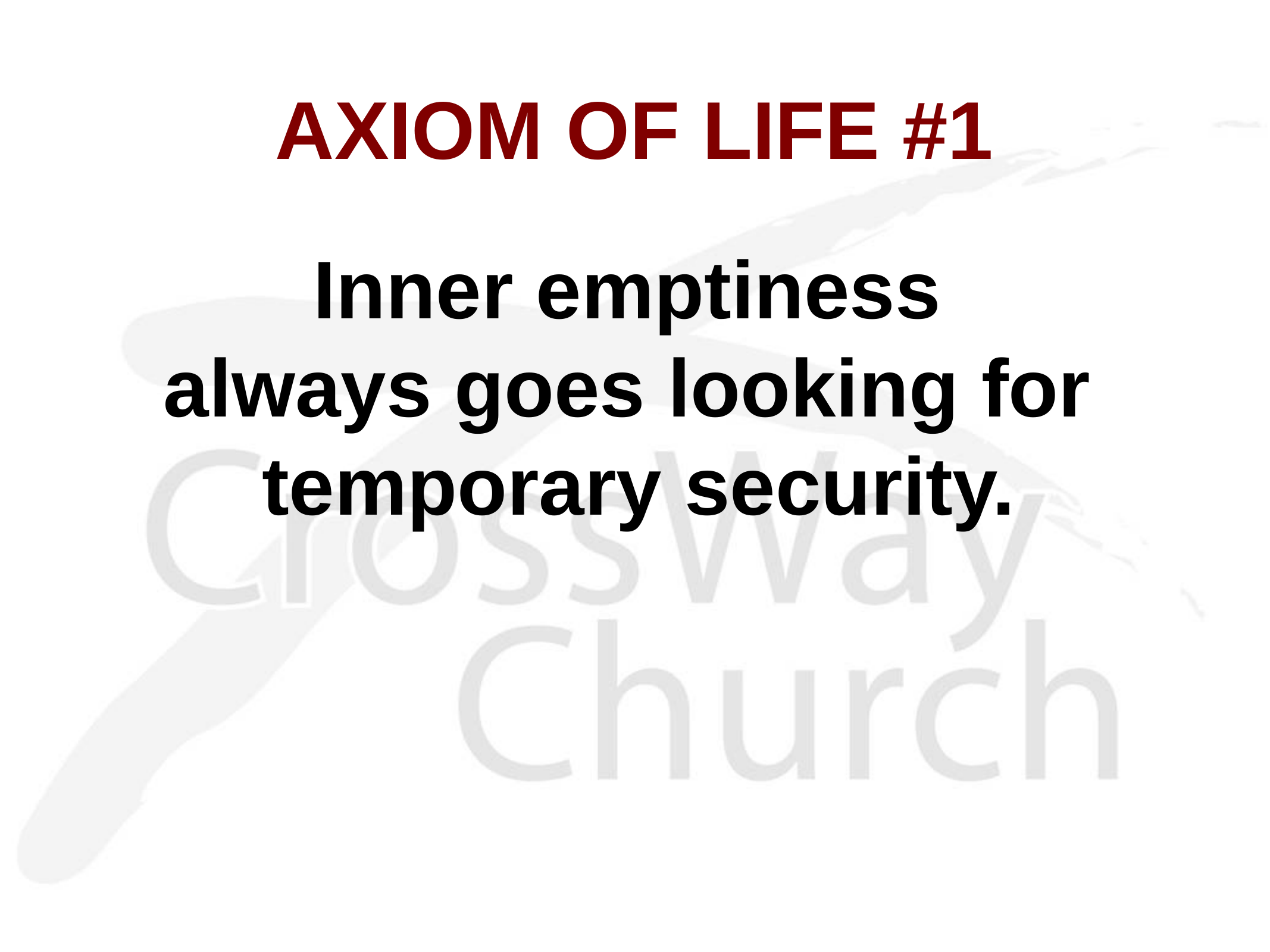

# AXIOM OF LIFE #1
Inner emptiness
always goes looking for
temporary security.